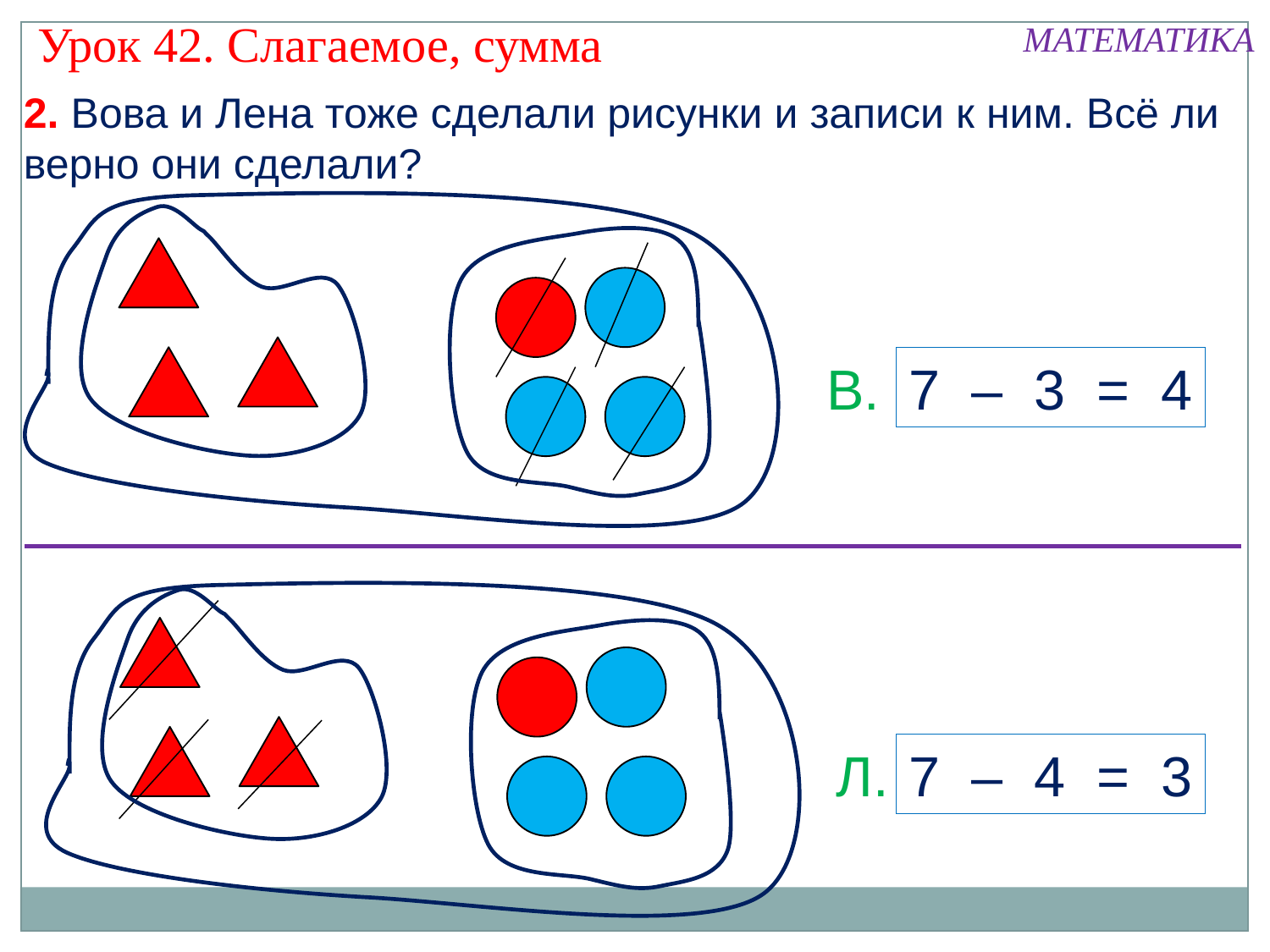

Урок 42. Слагаемое, сумма
МАТЕМАТИКА
2. Вова и Лена тоже сделали рисунки и записи к ним. Всё ли верно они сделали?

В.
7  –  3  =  4

Л.
7  –  4  =  3